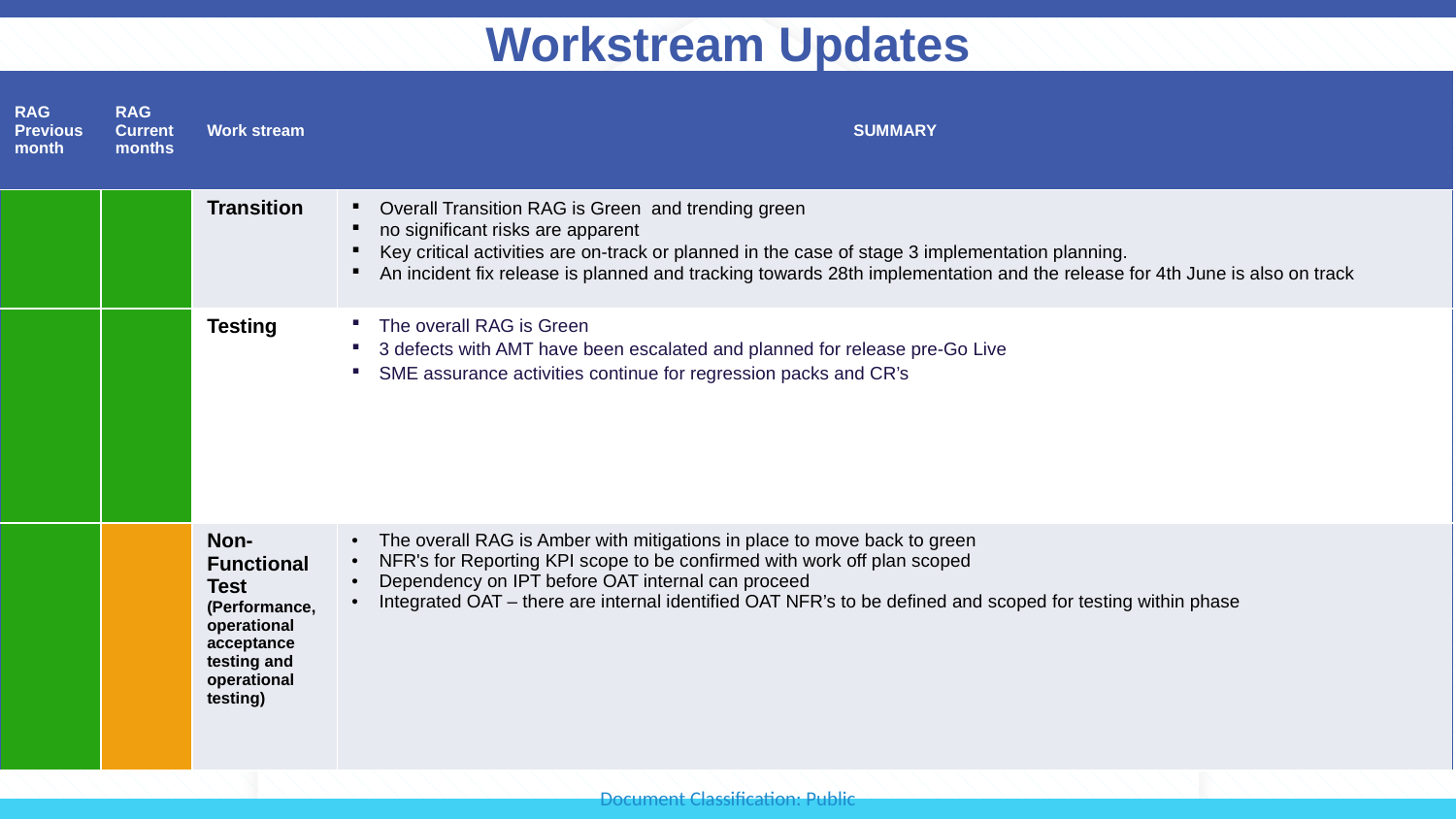

# Workstream Updates
| RAG Previous month | RAG Current months | Work stream | SUMMARY |
| --- | --- | --- | --- |
|  |  | Transition | Overall Transition RAG is Green and trending green no significant risks are apparent Key critical activities are on-track or planned in the case of stage 3 implementation planning. An incident fix release is planned and tracking towards 28th implementation and the release for 4th June is also on track |
|  |  | Testing | The overall RAG is Green 3 defects with AMT have been escalated and planned for release pre-Go Live SME assurance activities continue for regression packs and CR’s |
|  |  | Non-Functional Test (Performance, operational acceptance testing and operational testing) | The overall RAG is Amber with mitigations in place to move back to green NFR's for Reporting KPI scope to be confirmed with work off plan scoped Dependency on IPT before OAT internal can proceed Integrated OAT – there are internal identified OAT NFR’s to be defined and scoped for testing within phase |